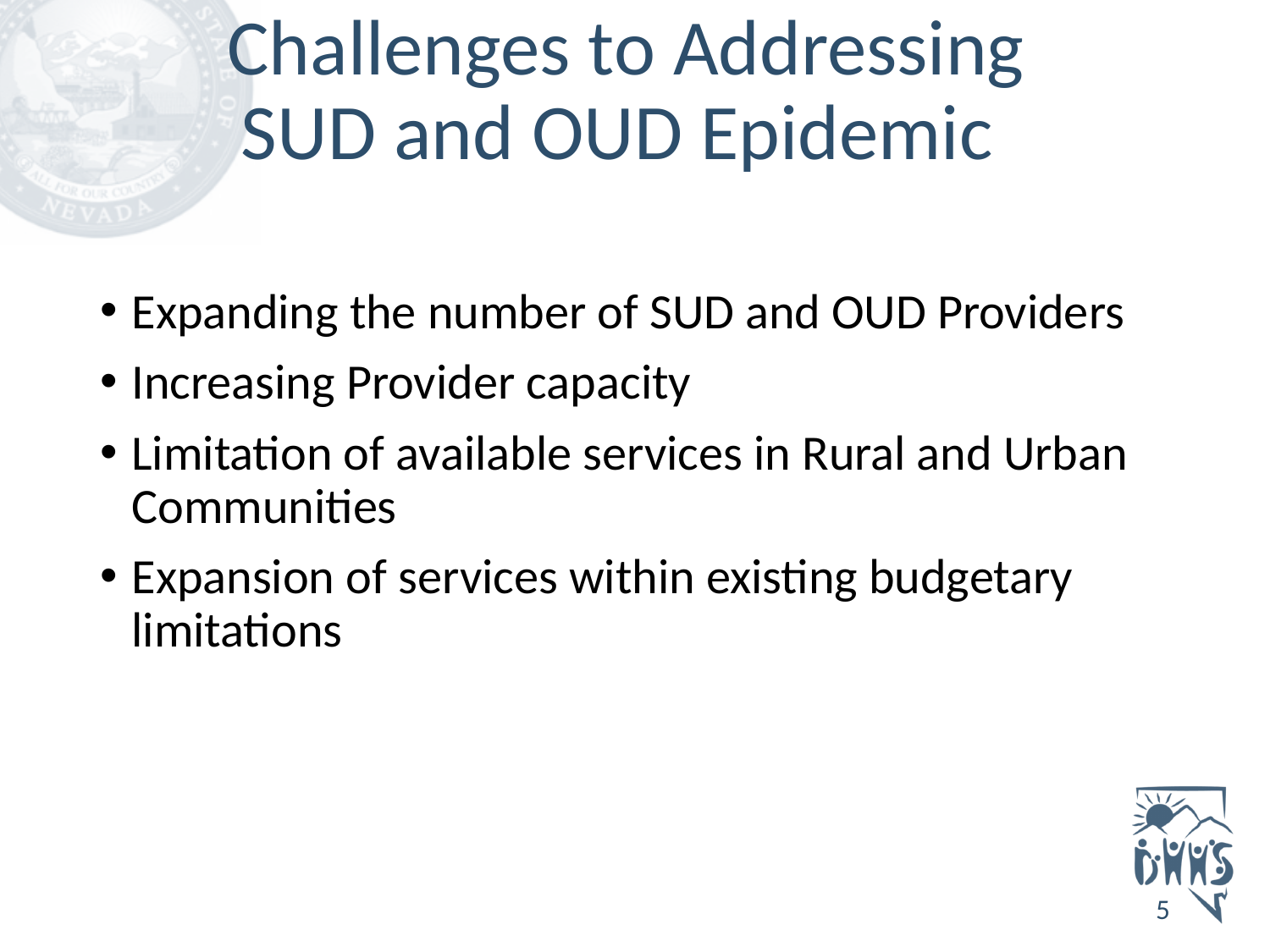

# Challenges to Addressing SUD and OUD Epidemic

Expanding the number of SUD and OUD Providers
Increasing Provider capacity
Limitation of available services in Rural and Urban Communities
Expansion of services within existing budgetary limitations
5